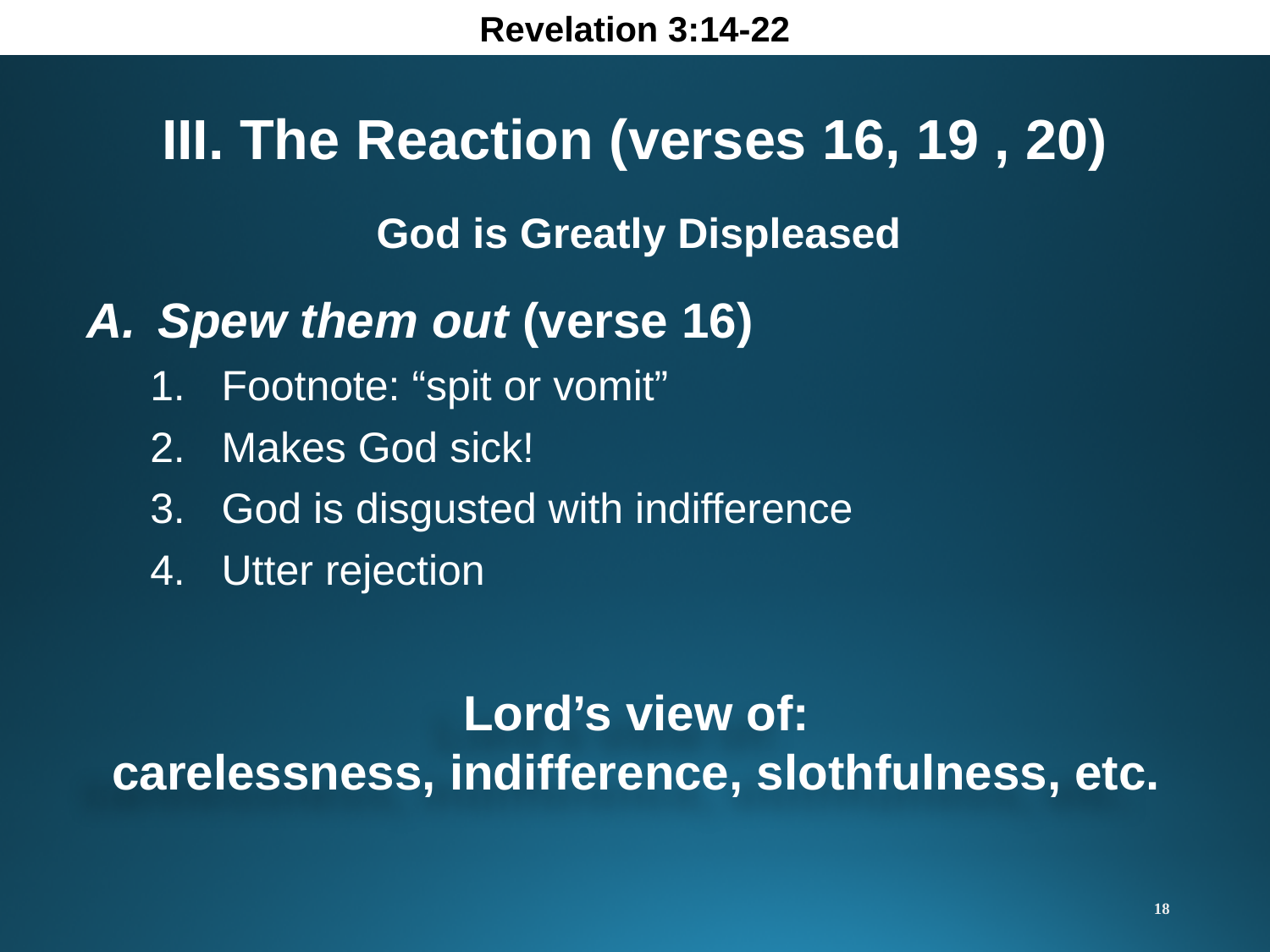

Revelation 3:14-22
III. The Reaction (verses 16, 19 , 20)
God is Greatly Displeased
Spew them out (verse 16)
Footnote: “spit or vomit”
Makes God sick!
God is disgusted with indifference
Utter rejection
Lord’s view of:
carelessness, indifference, slothfulness, etc.
18